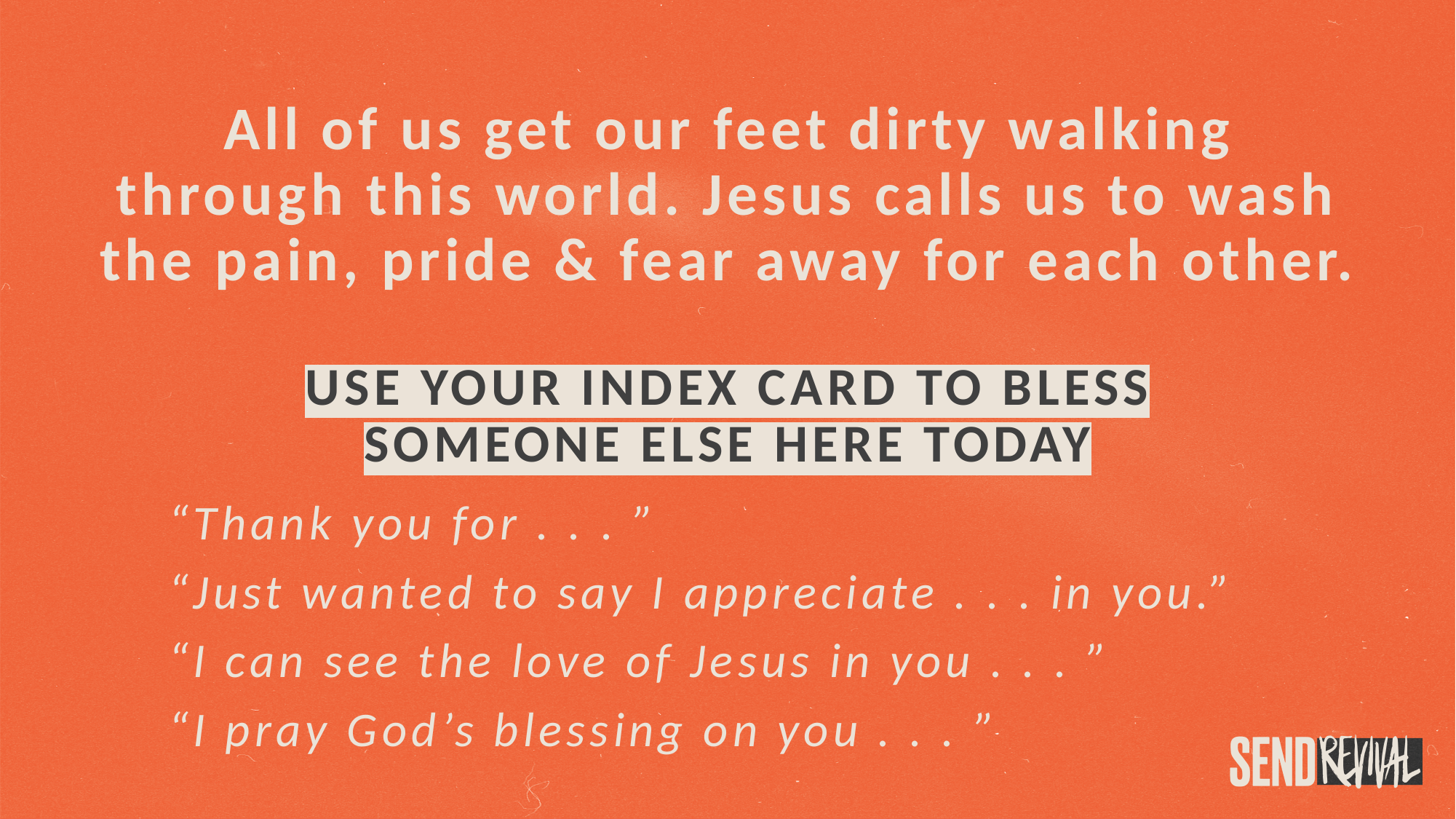

All of us get our feet dirty walking
through this world. Jesus calls us to wash the pain, pride & fear away for each other.

USE YOUR INDEX CARD TO BLESS
SOMEONE ELSE HERE TODAY

	“Thank you for . . . ”

	“Just wanted to say I appreciate . . . in you.”

	“I can see the love of Jesus in you . . . ”

	“I pray God’s blessing on you . . . ”